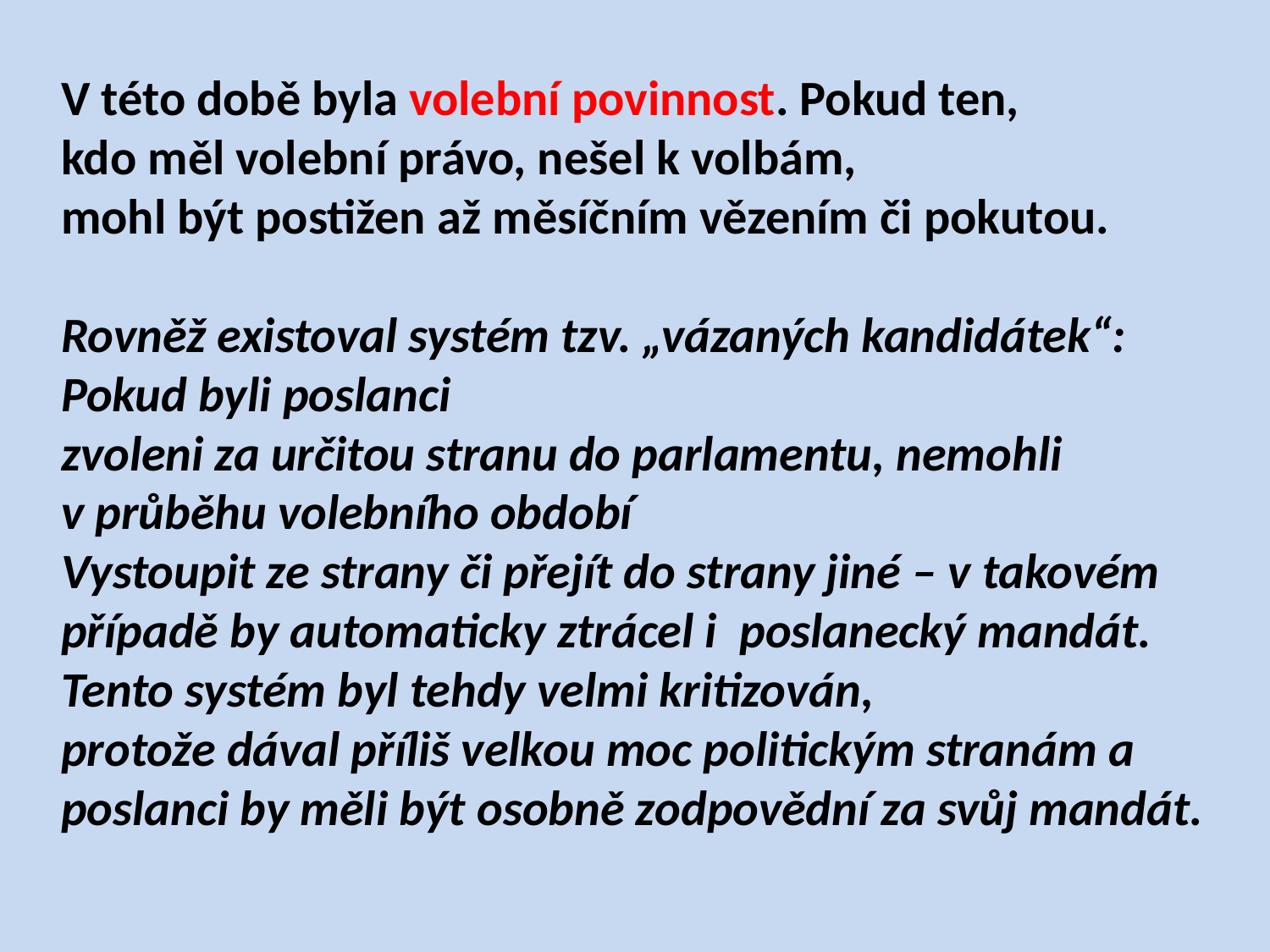

V této době byla volební povinnost. Pokud ten,
kdo měl volební právo, nešel k volbám,
mohl být postižen až měsíčním vězením či pokutou.

Rovněž existoval systém tzv. „vázaných kandidátek“:
Pokud byli poslanci
zvoleni za určitou stranu do parlamentu, nemohli
v průběhu volebního období
Vystoupit ze strany či přejít do strany jiné – v takovém
případě by automaticky ztrácel i  poslanecký mandát.
Tento systém byl tehdy velmi kritizován,
protože dával příliš velkou moc politickým stranám a
poslanci by měli být osobně zodpovědní za svůj mandát.